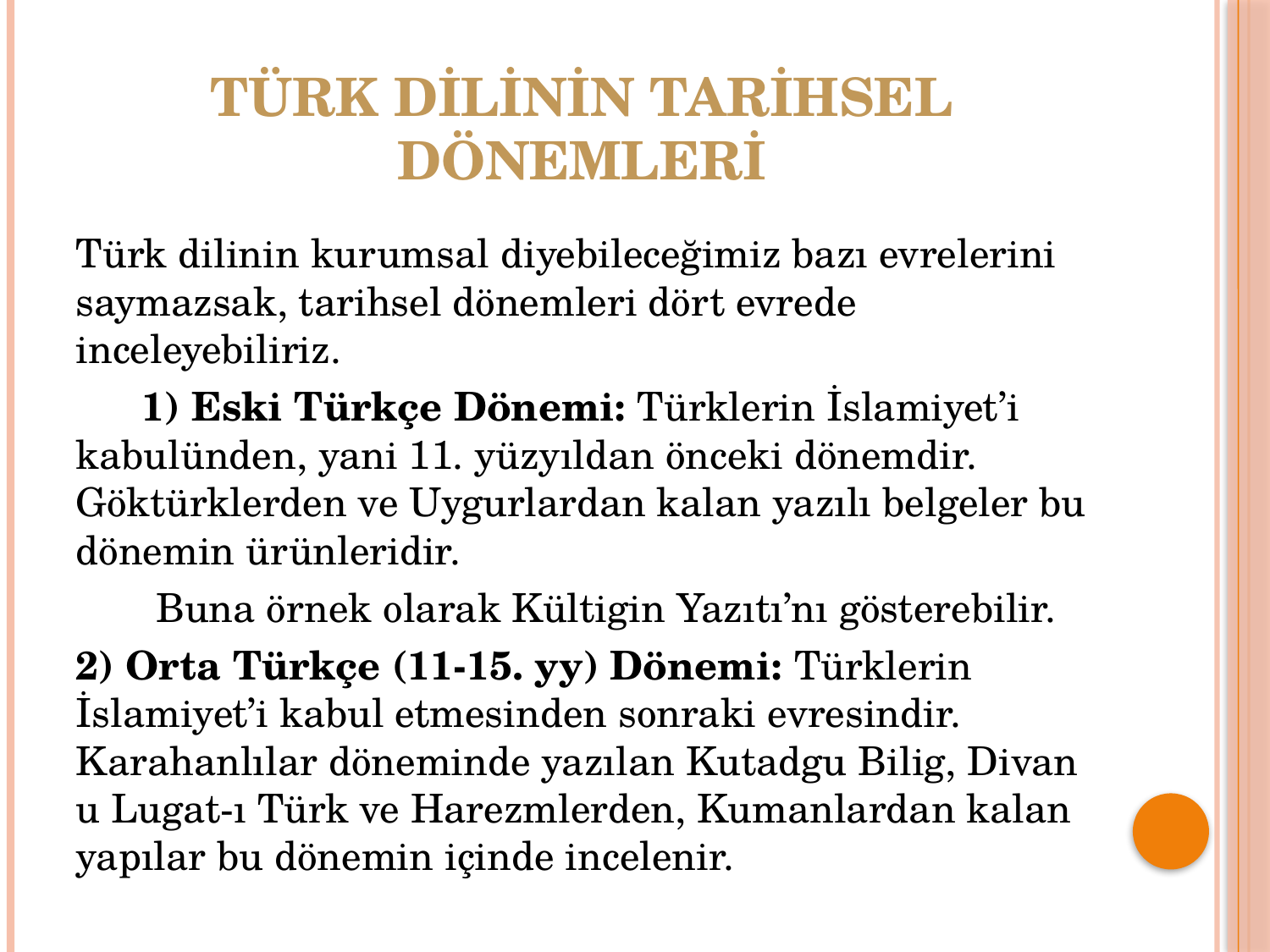

# TÜRK DİLİNİN TARİHSEL DÖNEMLERİ
Türk dilinin kurumsal diyebileceğimiz bazı evrelerini saymazsak, tarihsel dönemleri dört evrede inceleyebiliriz.
      1) Eski Türkçe Dönemi: Türklerin İslamiyet’i kabulünden, yani 11. yüzyıldan önceki dönemdir. Göktürklerden ve Uygurlardan kalan yazılı belgeler bu dönemin ürünleridir.
       Buna örnek olarak Kültigin Yazıtı’nı gösterebilir.
2) Orta Türkçe (11-15. yy) Dönemi: Türklerin İslamiyet’i kabul etmesinden sonraki evresindir. Karahanlılar döneminde yazılan Kutadgu Bilig, Divan u Lugat-ı Türk ve Harezmlerden, Kumanlardan kalan yapılar bu dönemin içinde incelenir.